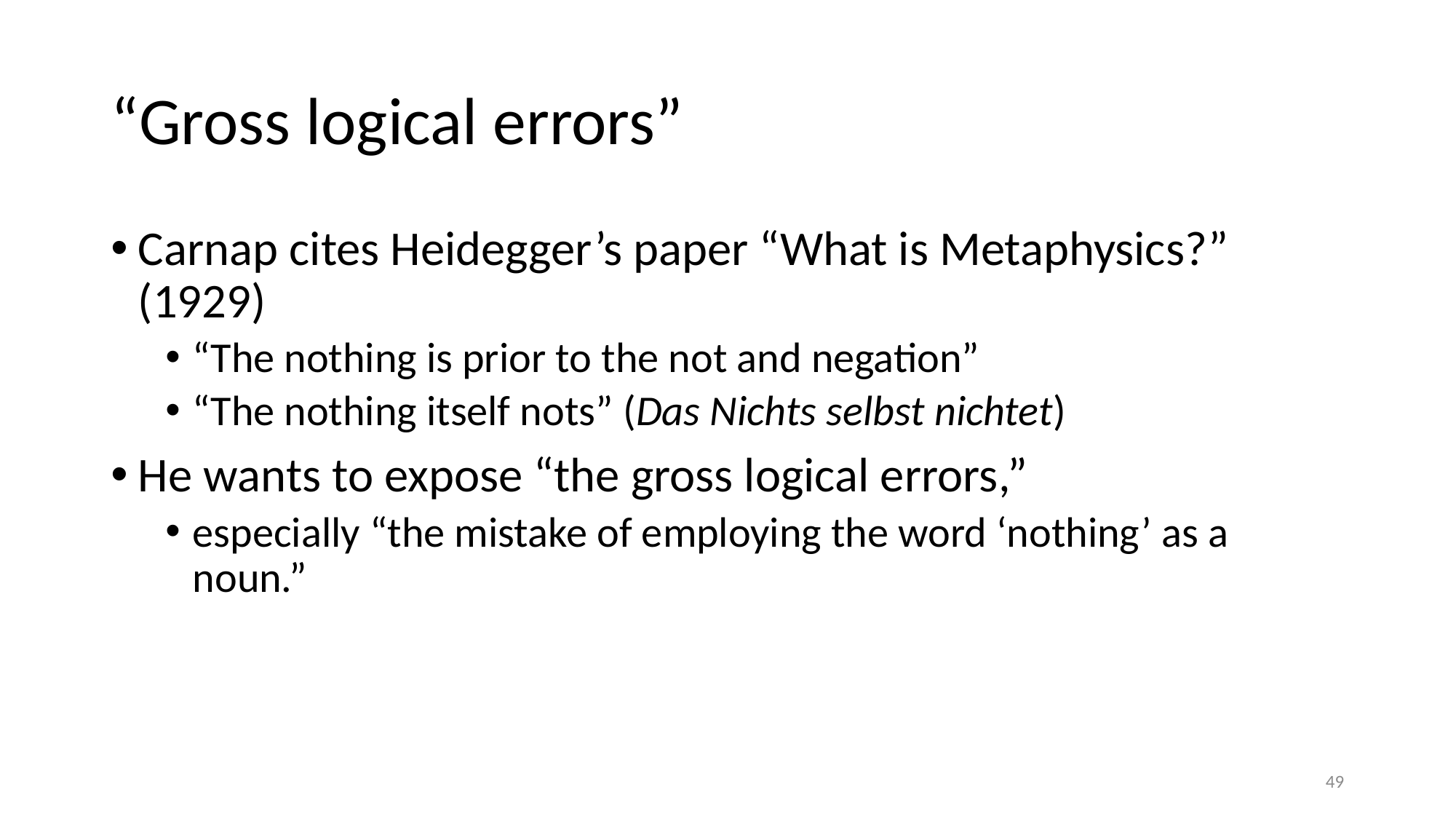

# “Gross logical errors”
Carnap cites Heidegger’s paper “What is Metaphysics?” (1929)
“The nothing is prior to the not and negation”
“The nothing itself nots” (Das Nichts selbst nichtet)
He wants to expose “the gross logical errors,”
especially “the mistake of employing the word ‘nothing’ as a noun.”

49